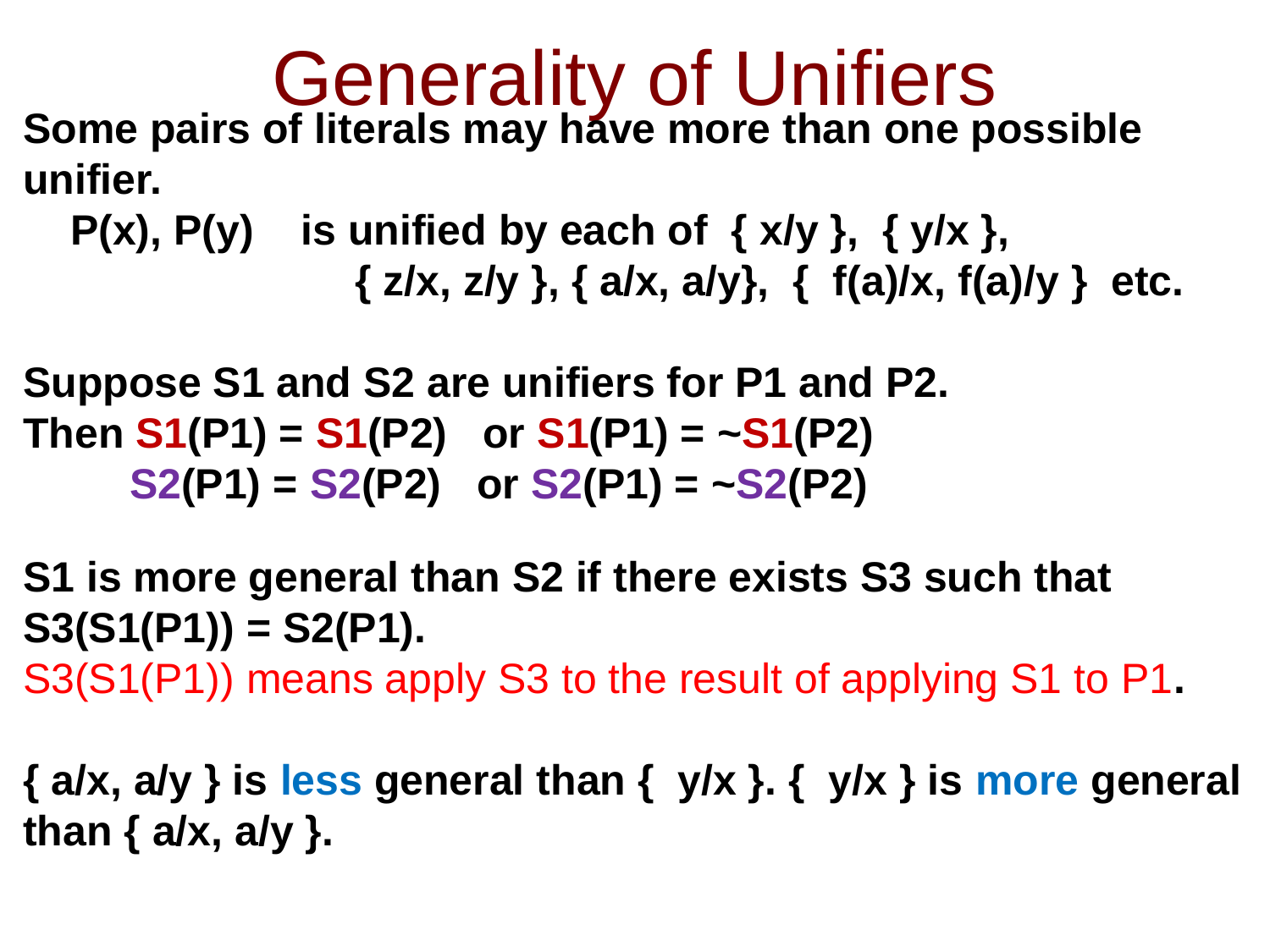

# Generality of Unifiers
Some pairs of literals may have more than one possible unifier.
    P(x), P(y)    is unified by each of  { x/y },  { y/x },
                            { z/x, z/y }, { a/x, a/y},  {  f(a)/x, f(a)/y }  etc.

Suppose S1 and S2 are unifiers for P1 and P2.
Then S1(P1) = S1(P2)   or S1(P1) = ~S1(P2)
         S2(P1) = S2(P2)   or S2(P1) = ~S2(P2)

S1 is more general than S2 if there exists S3 such that
S3(S1(P1)) = S2(P1).
S3(S1(P1)) means apply S3 to the result of applying S1 to P1.

{ a/x, a/y } is less general than {  y/x }. {  y/x } is more general than { a/x, a/y }.